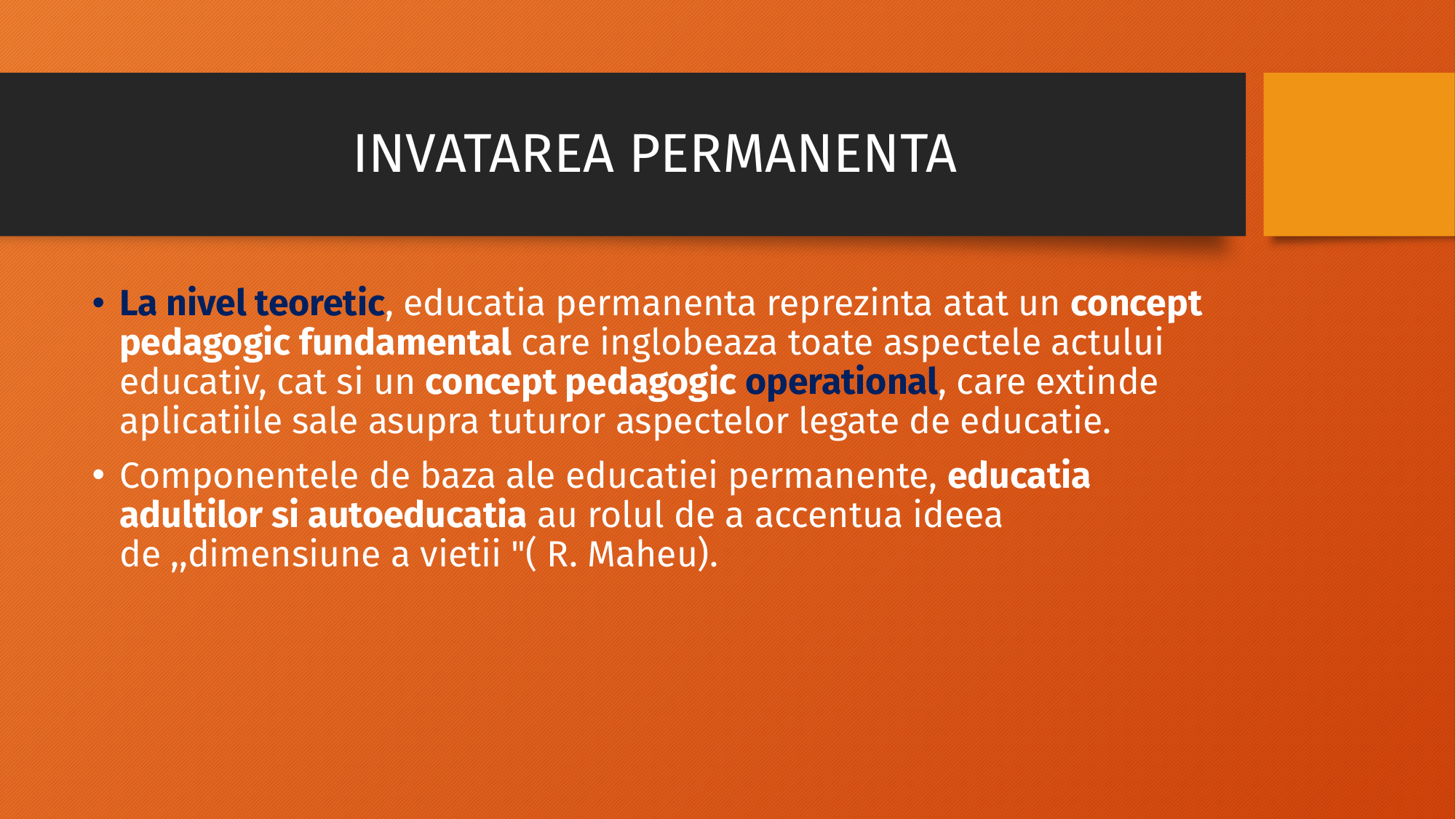

# INVATAREA PERMANENTA
La nivel teoretic, educatia permanenta reprezinta atat un concept pedagogic fundamental care inglobeaza toate aspectele actului educativ, cat si un concept pedagogic operational, care extinde aplicatiile sale asupra tuturor aspectelor legate de educatie.
Componentele de baza ale educatiei permanente, educatia adultilor si autoeducatia au rolul de a accentua ideea de ,,dimensiune a vietii "( R. Maheu).